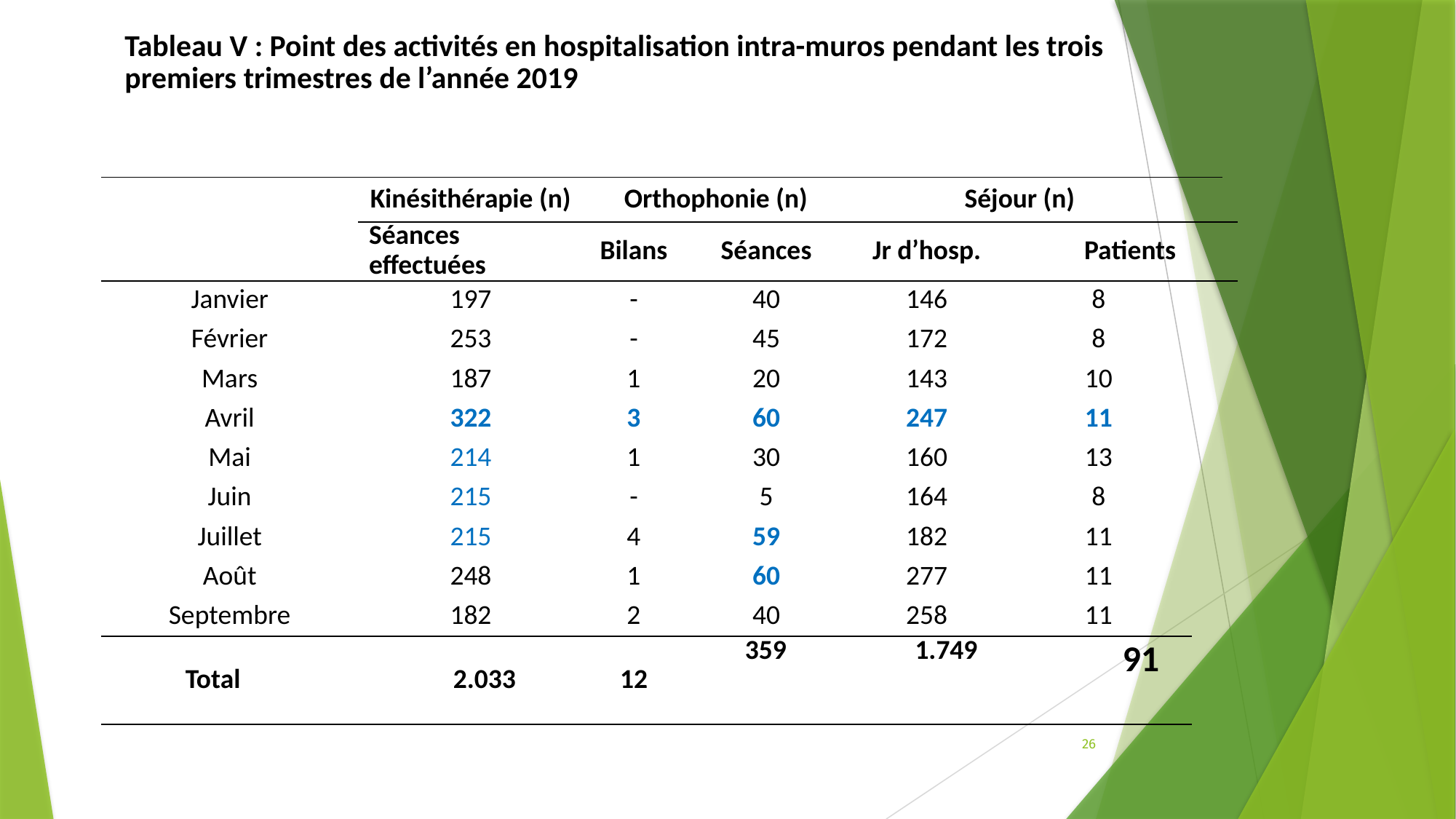

| Tableau V : Point des activités en hospitalisation intra-muros pendant les trois premiers trimestres de l’année 2019 |
| --- |
|  |  | Kinésithérapie (n) | Orthophonie (n) |  |  | Séjour (n) |  |  |  |
| --- | --- | --- | --- | --- | --- | --- | --- | --- | --- |
|  |  | Séances effectuées | Bilans | Séances |  | Jr d’hosp. | Patients |  |  |
| Janvier |  | 197 | - | 40 |  | 146 | 8 |  |  |
| Février |  | 253 | - | 45 |  | 172 | 8 |  |  |
| Mars |  | 187 | 1 | 20 |  | 143 | 10 |  |  |
| Avril |  | 322 | 3 | 60 |  | 247 | 11 |  |  |
| Mai |  | 214 | 1 | 30 |  | 160 | 13 |  |  |
| Juin |  | 215 | - | 5 |  | 164 | 8 |  |  |
| Juillet |  | 215 | 4 | 59 |  | 182 | 11 |  |  |
| Août |  | 248 | 1 | 60 |  | 277 | 11 |  |  |
| Septembre |  | 182 | 2 | 40 |  | 258 | 11 |  |  |
| Total | 2.033 |  | 12 |  | 359 | 1.749 | 91 |  |  |
26